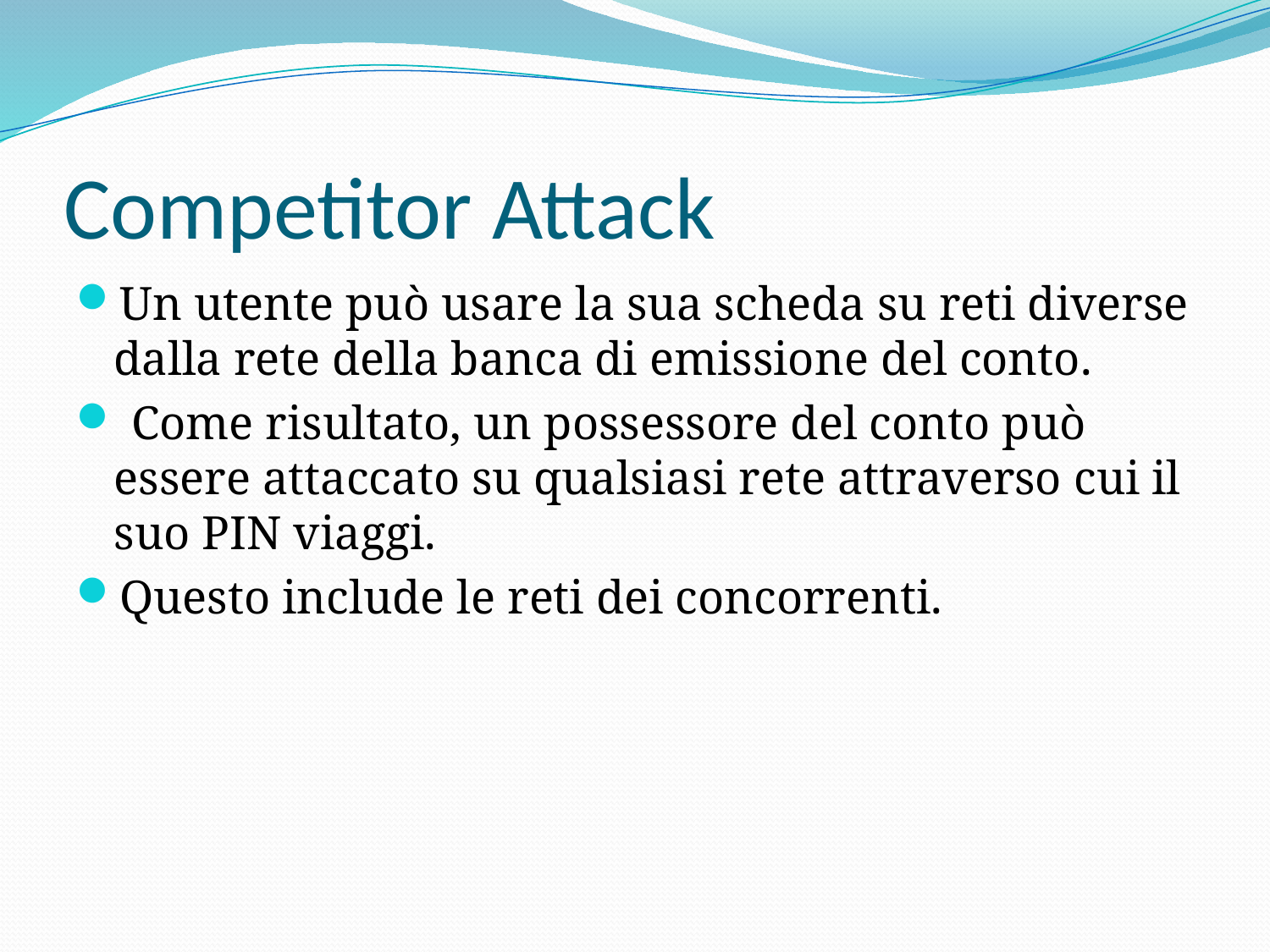

# Competitor Attack
Un utente può usare la sua scheda su reti diverse dalla rete della banca di emissione del conto.
 Come risultato, un possessore del conto può essere attaccato su qualsiasi rete attraverso cui il suo PIN viaggi.
Questo include le reti dei concorrenti.